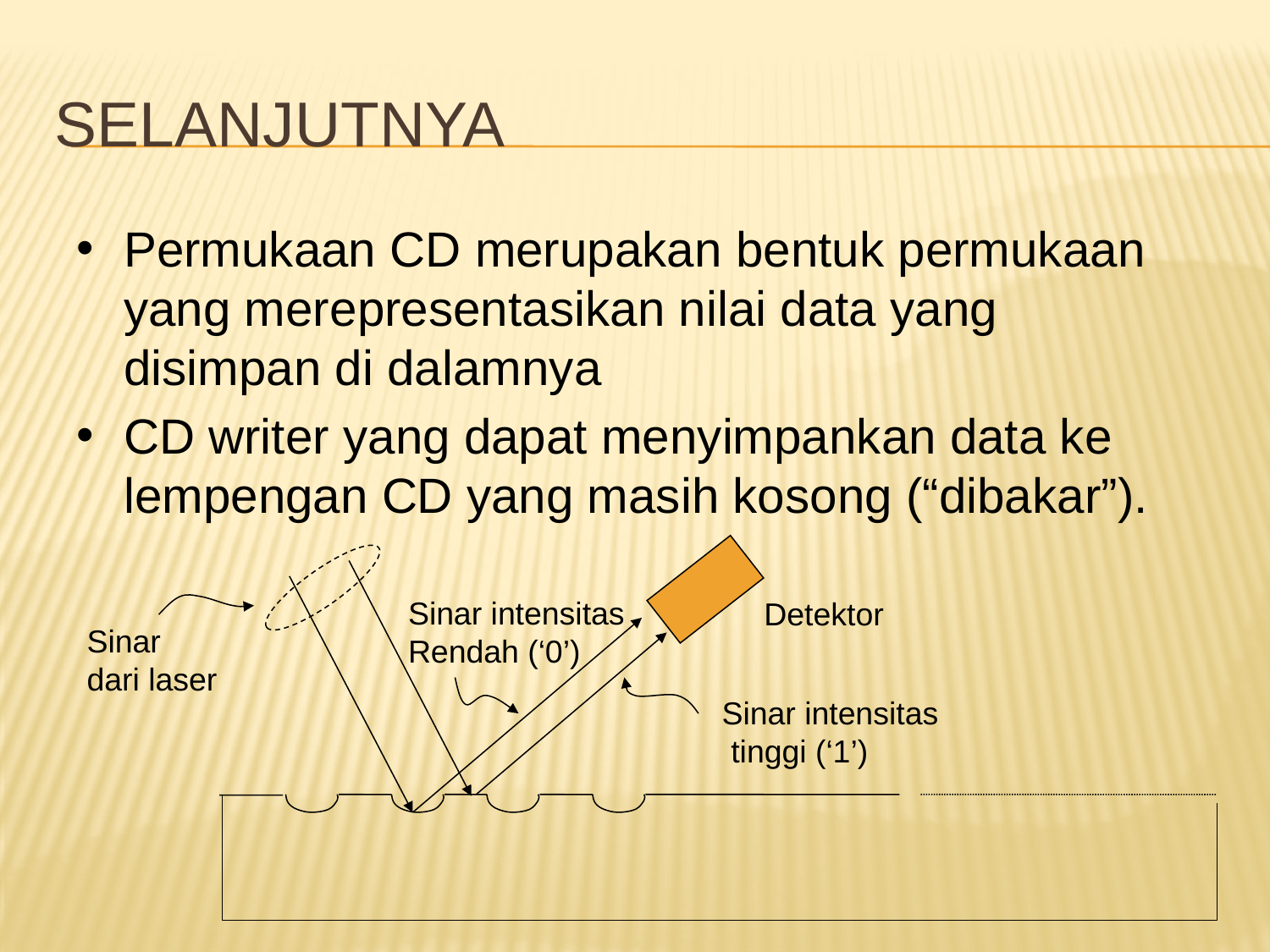

# Selanjutnya
Permukaan CD merupakan bentuk permukaan yang merepresentasikan nilai data yang disimpan di dalamnya
CD writer yang dapat menyimpankan data ke lempengan CD yang masih kosong (“dibakar”).

Sinar intensitas
Rendah (‘0’)
Detektor

Sinar
dari laser

Sinar intensitas
 tinggi (‘1’)